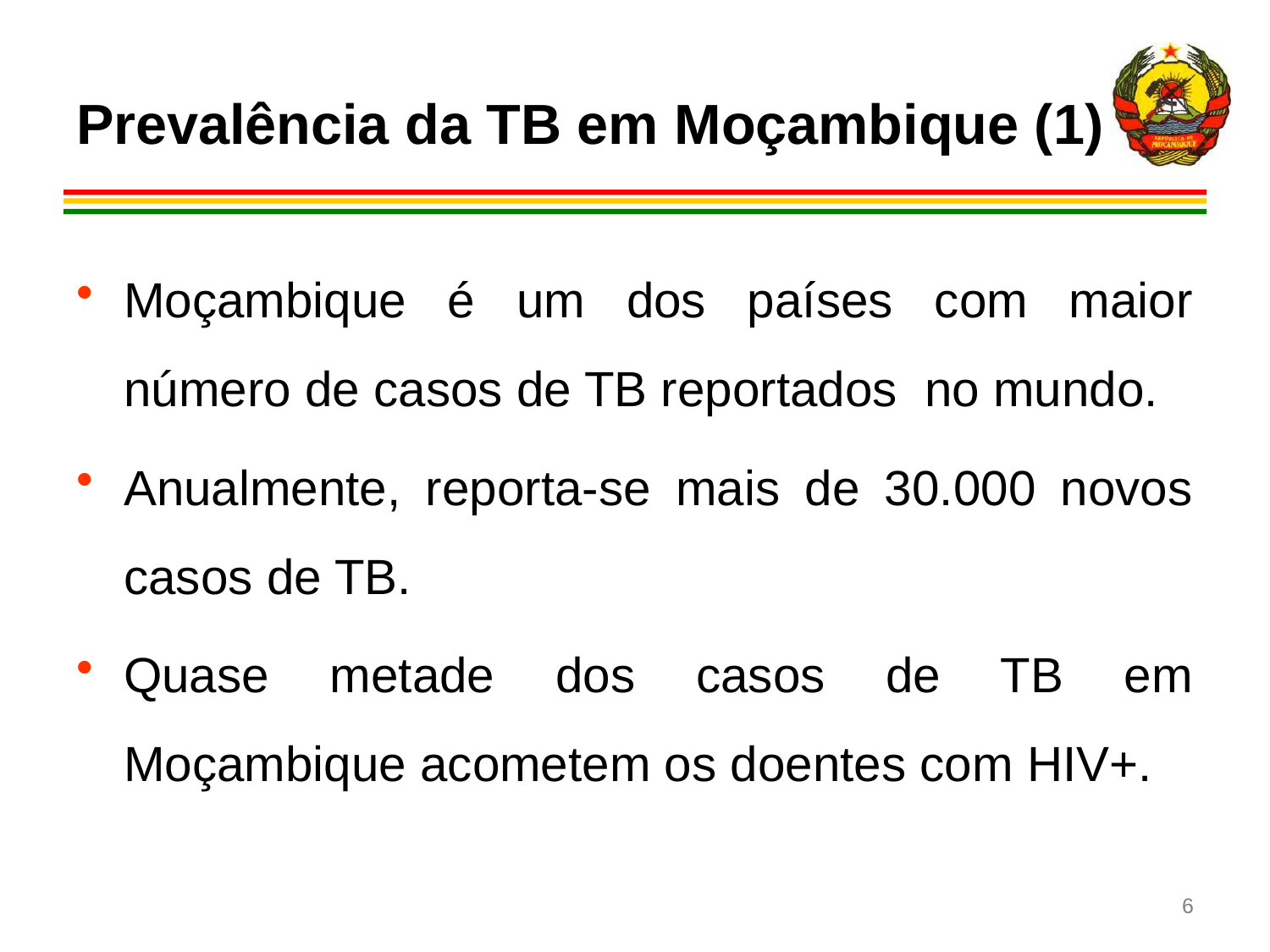

# Prevalência da TB em Moçambique (1)
Moçambique é um dos países com maior número de casos de TB reportados  no mundo.
Anualmente, reporta-se mais de 30.000 novos casos de TB.
Quase metade dos casos de TB em Moçambique acometem os doentes com HIV+.